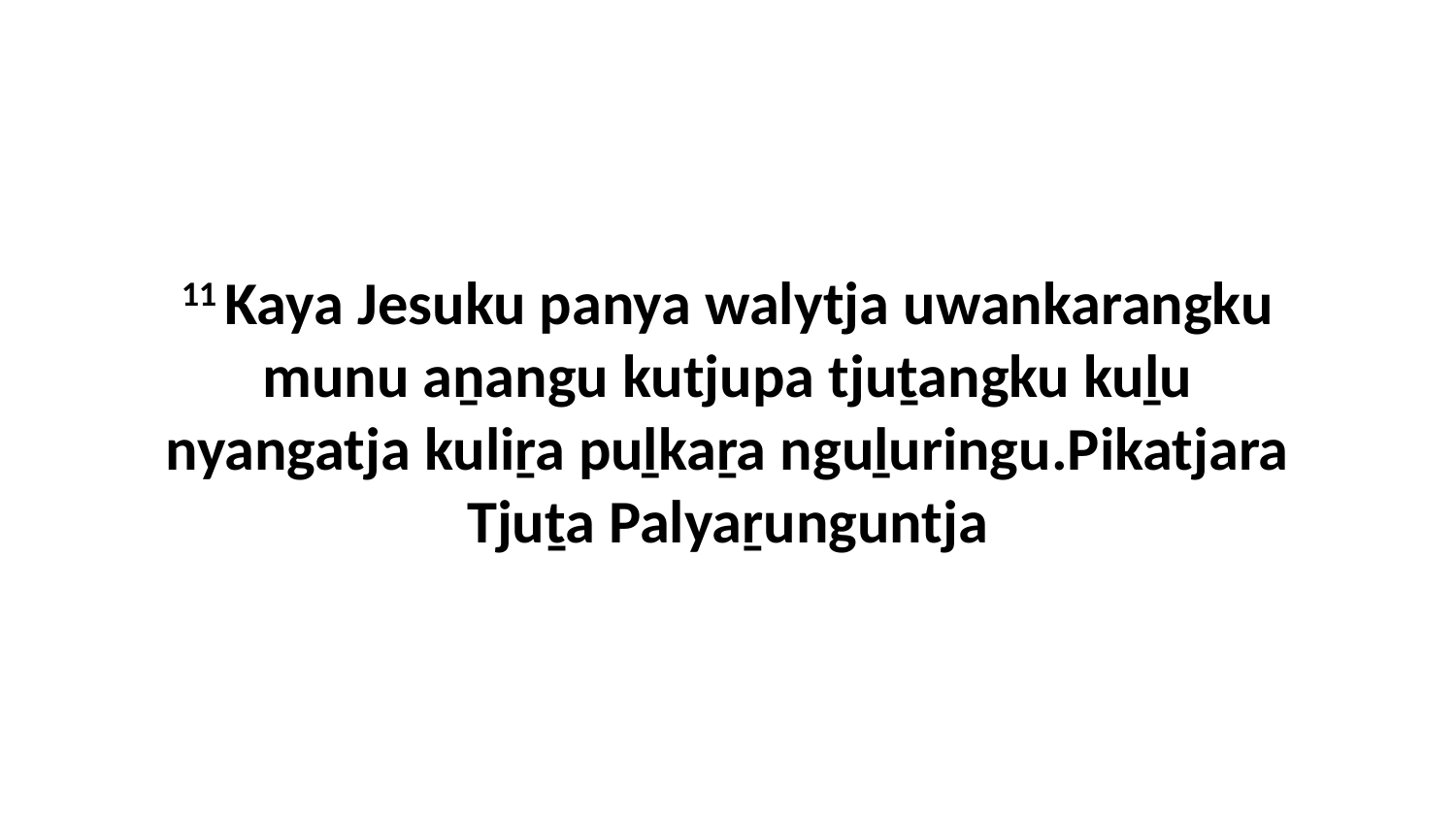

11 Kaya Jesuku panya walytja uwankarangku munu aṉangu kutjupa tjuṯangku kuḻu nyangatja kuliṟa puḻkaṟa nguḻuringu.Pikatjara Tjuṯa Palyaṟunguntja